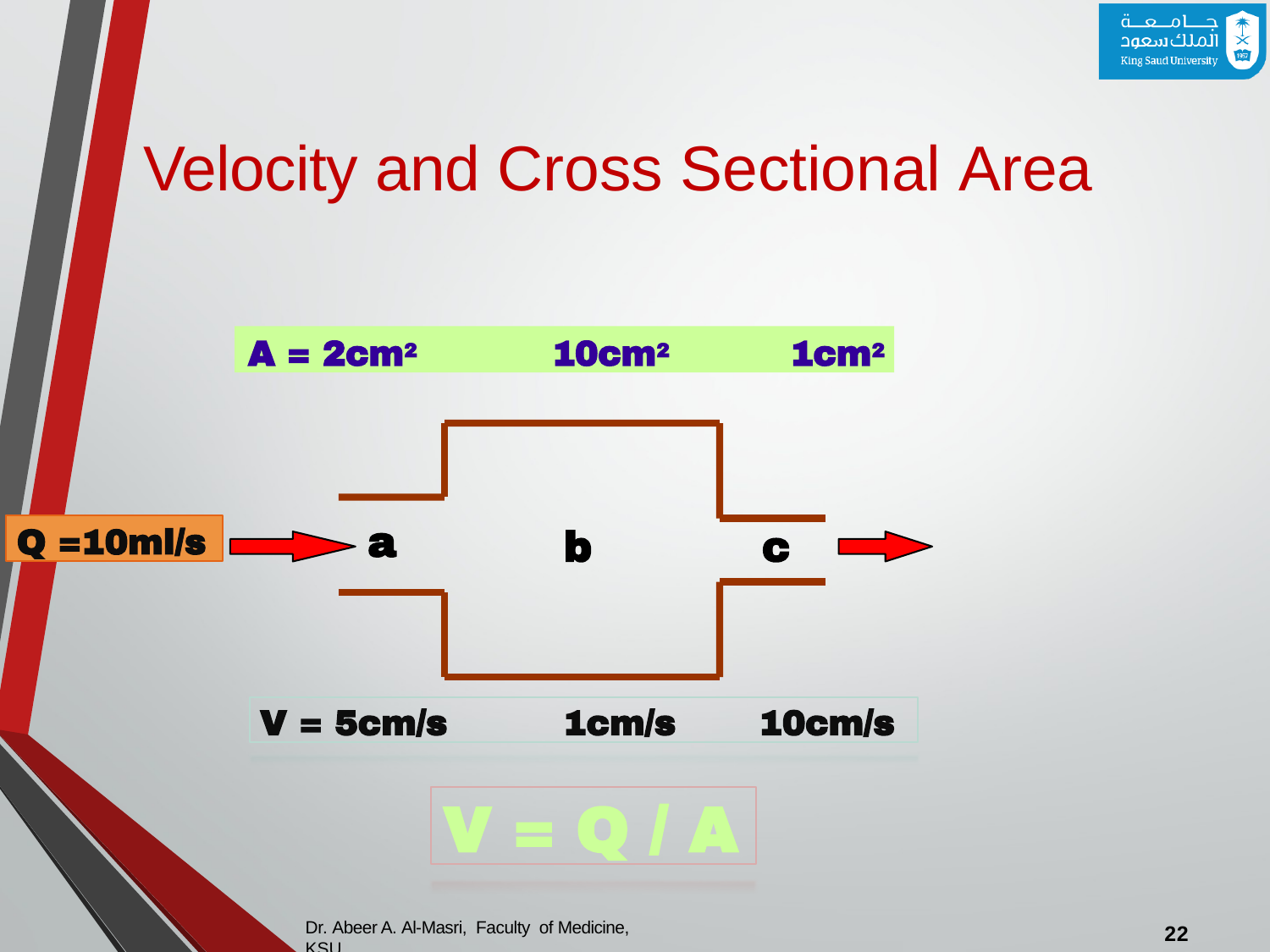

# Velocity and Cross Sectional Area
A = 2cm2	10cm2	1cm2

a
Q =10ml/s

b
c

V = 5cm/s	1cm/s	10cm/s

V = Q / A

Dr. Abeer A. Al-Masri,  Faculty  of Medicine,   KSU
22